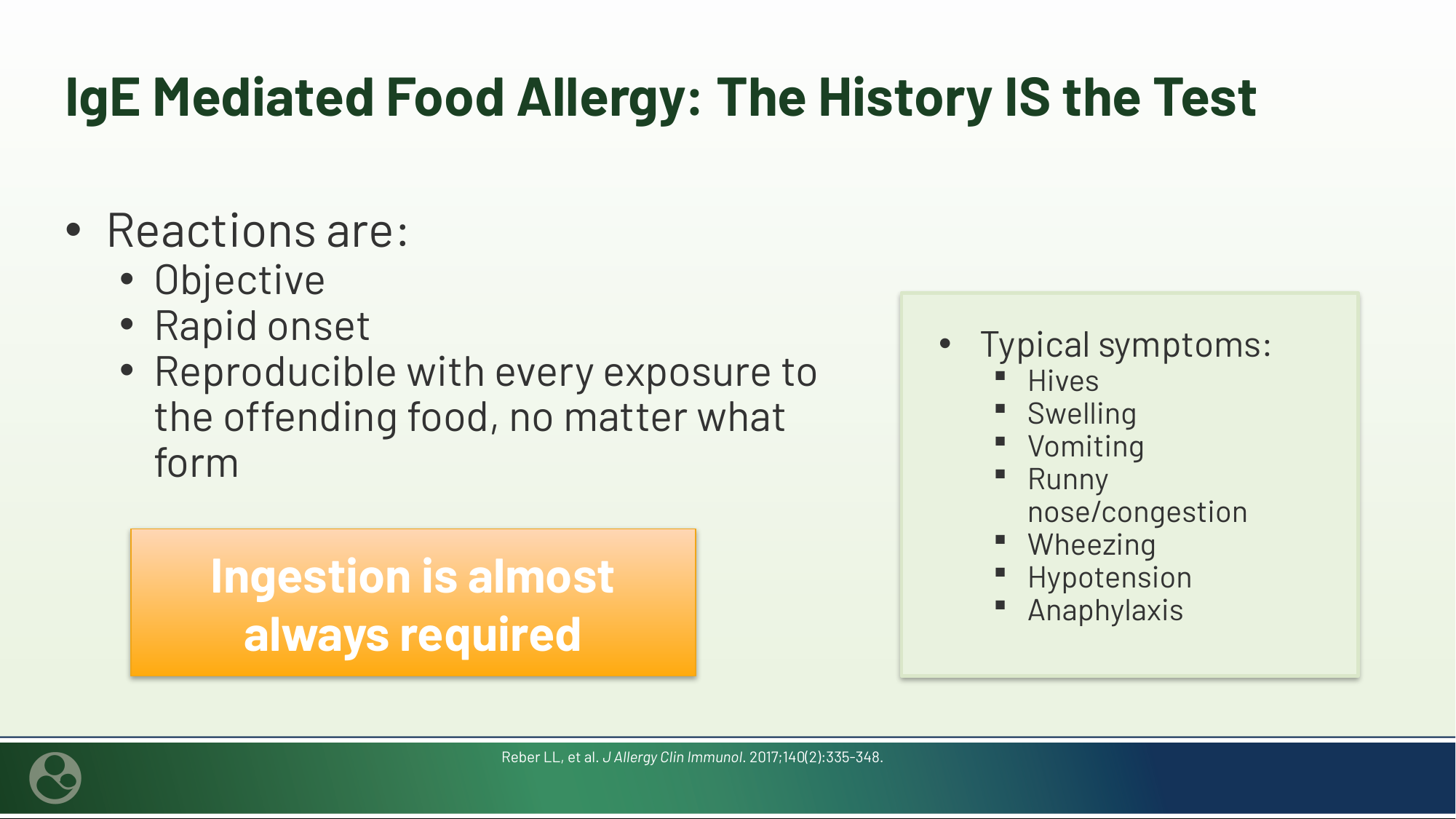

# IgE Mediated Food Allergy: The History IS the Test
Reactions are:
Objective
Rapid onset
Reproducible with every exposure to the offending food, no matter what form

Typical symptoms:
Hives
Swelling
Vomiting
Runny nose/congestion
Wheezing
Hypotension
Anaphylaxis
Ingestion is almost always required

Reber LL, et al. J Allergy Clin Immunol. 2017;140(2):335-348.